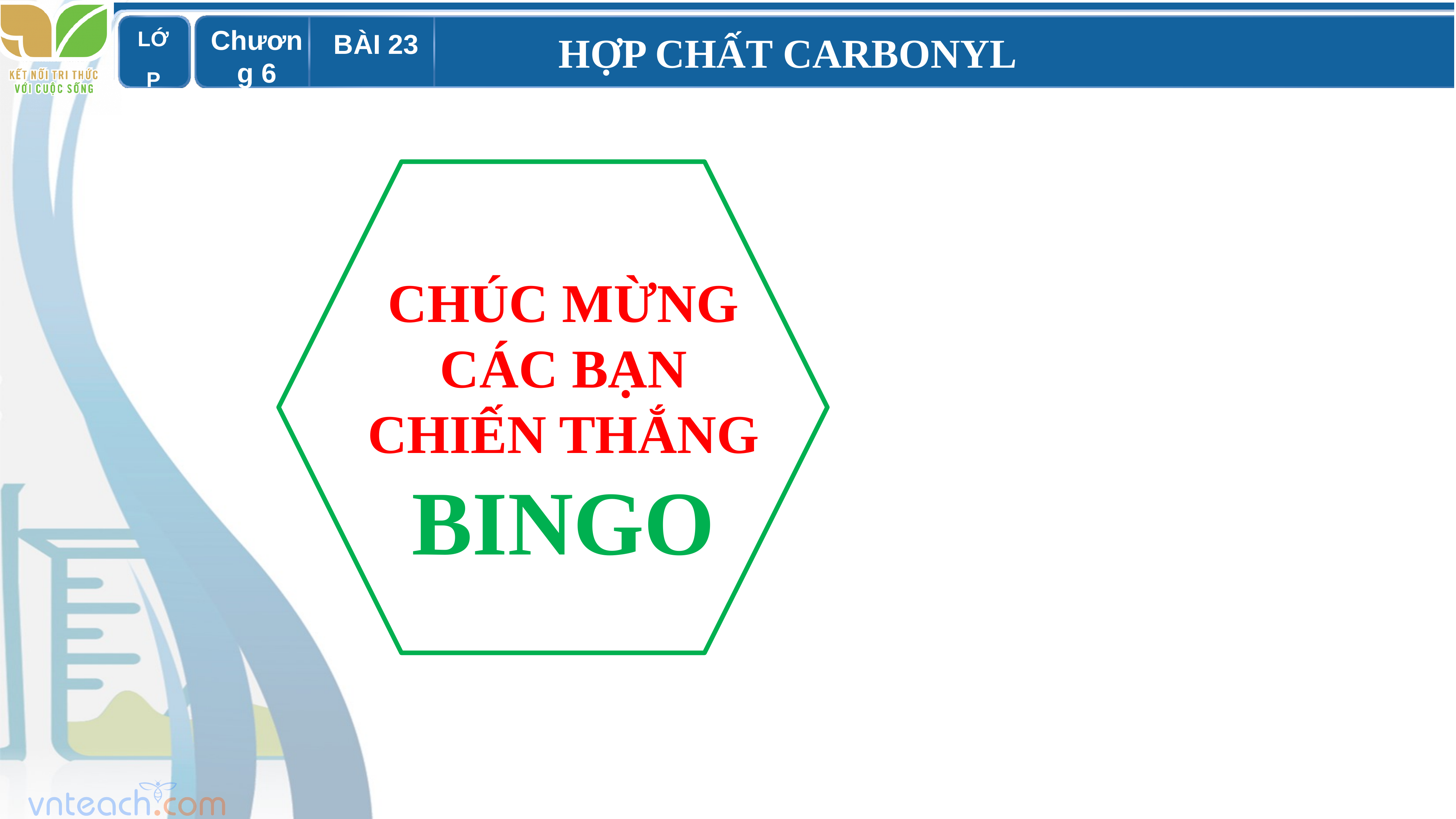

CHÚC MỪNG CÁC BẠN CHIẾN THẮNG BINGO